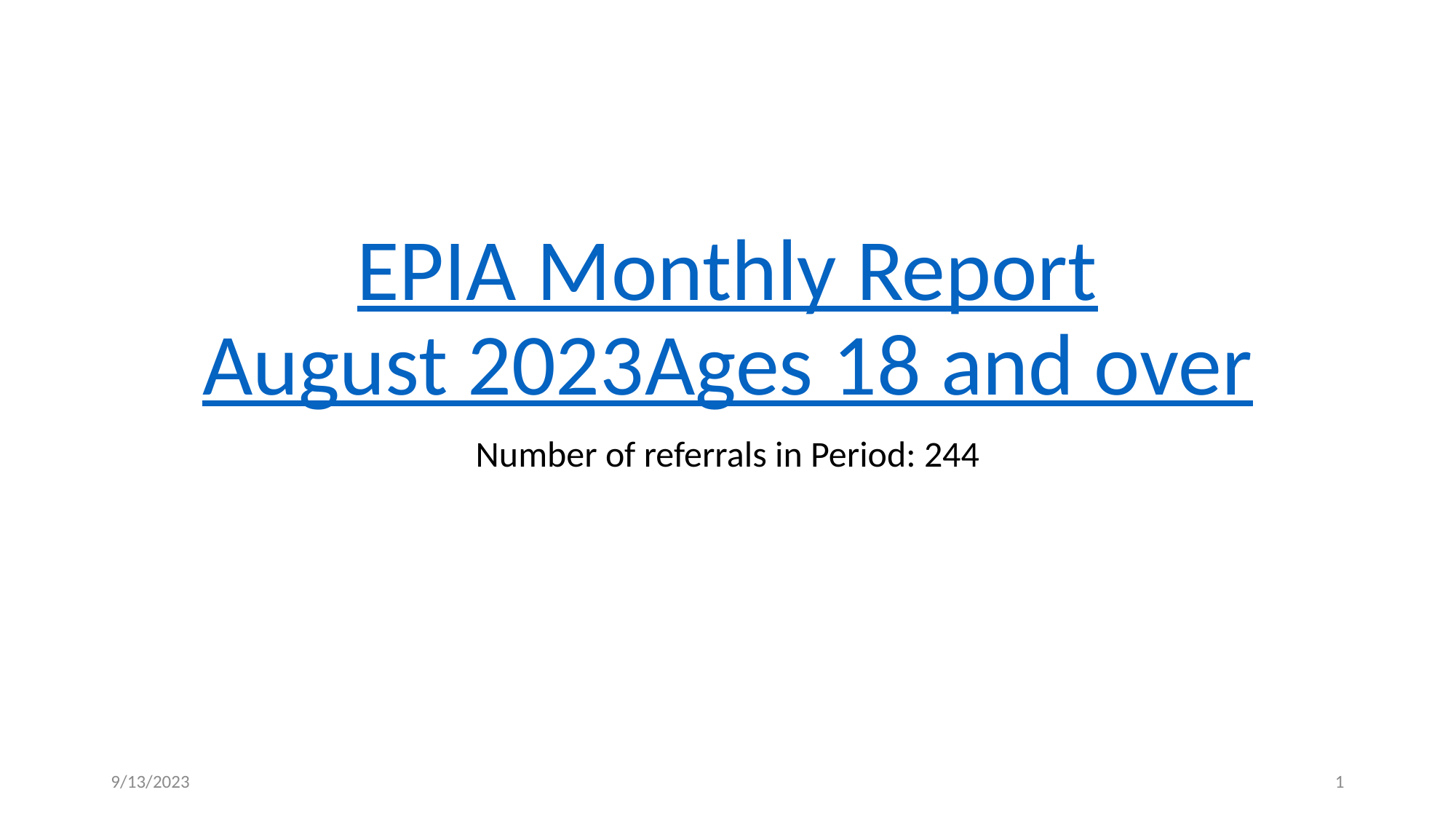

# EPIA Monthly Report August 2023 Ages 18 and over
Number of referrals in Period: 244
9/13/2023
1